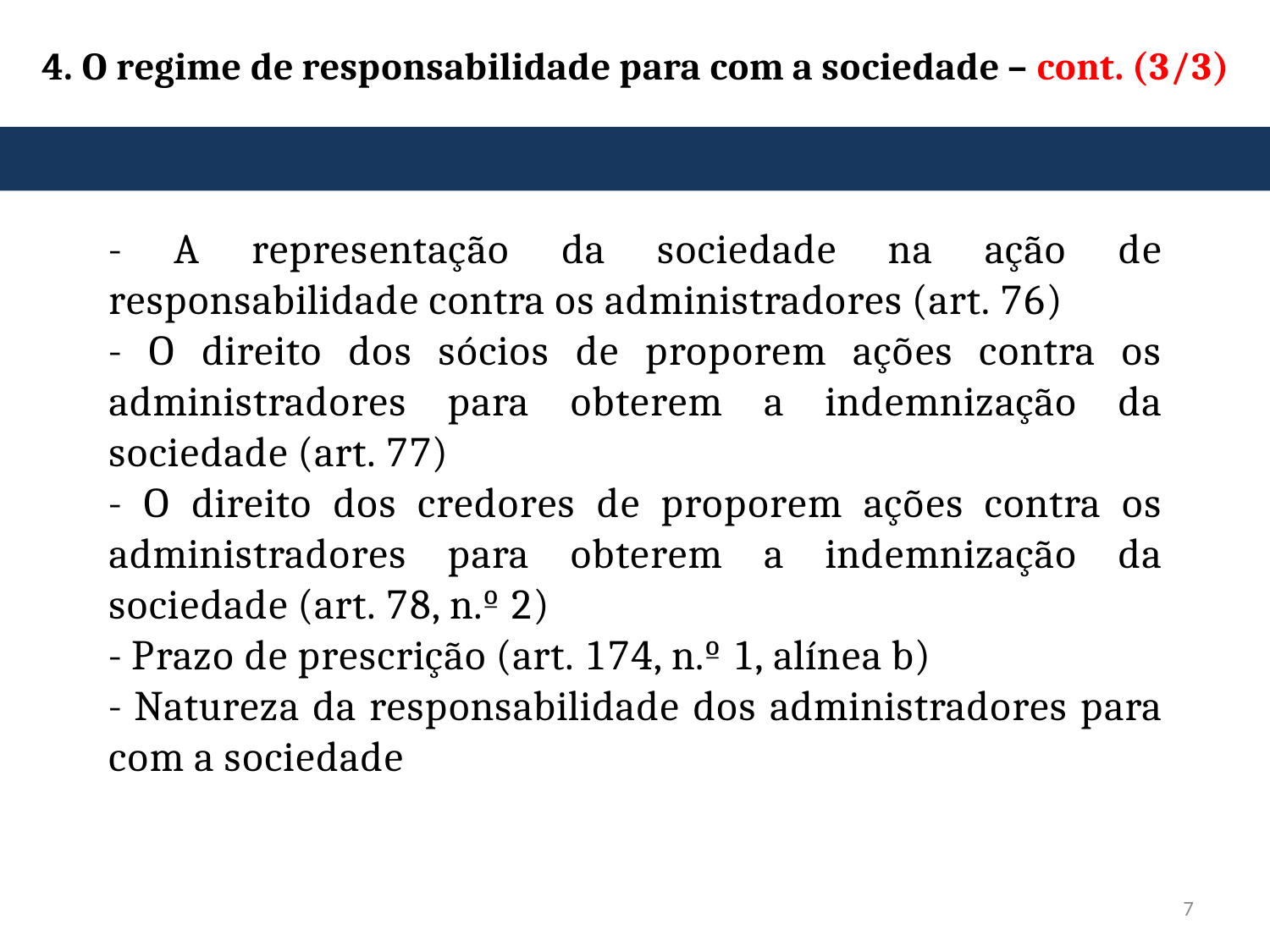

# 4. O regime de responsabilidade para com a sociedade – cont. (3/3)

- A representação da sociedade na ação de responsabilidade contra os administradores (art. 76)
- O direito dos sócios de proporem ações contra os administradores para obterem a indemnização da sociedade (art. 77)
- O direito dos credores de proporem ações contra os administradores para obterem a indemnização da sociedade (art. 78, n.º 2)
- Prazo de prescrição (art. 174, n.º 1, alínea b)
- Natureza da responsabilidade dos administradores para com a sociedade
7